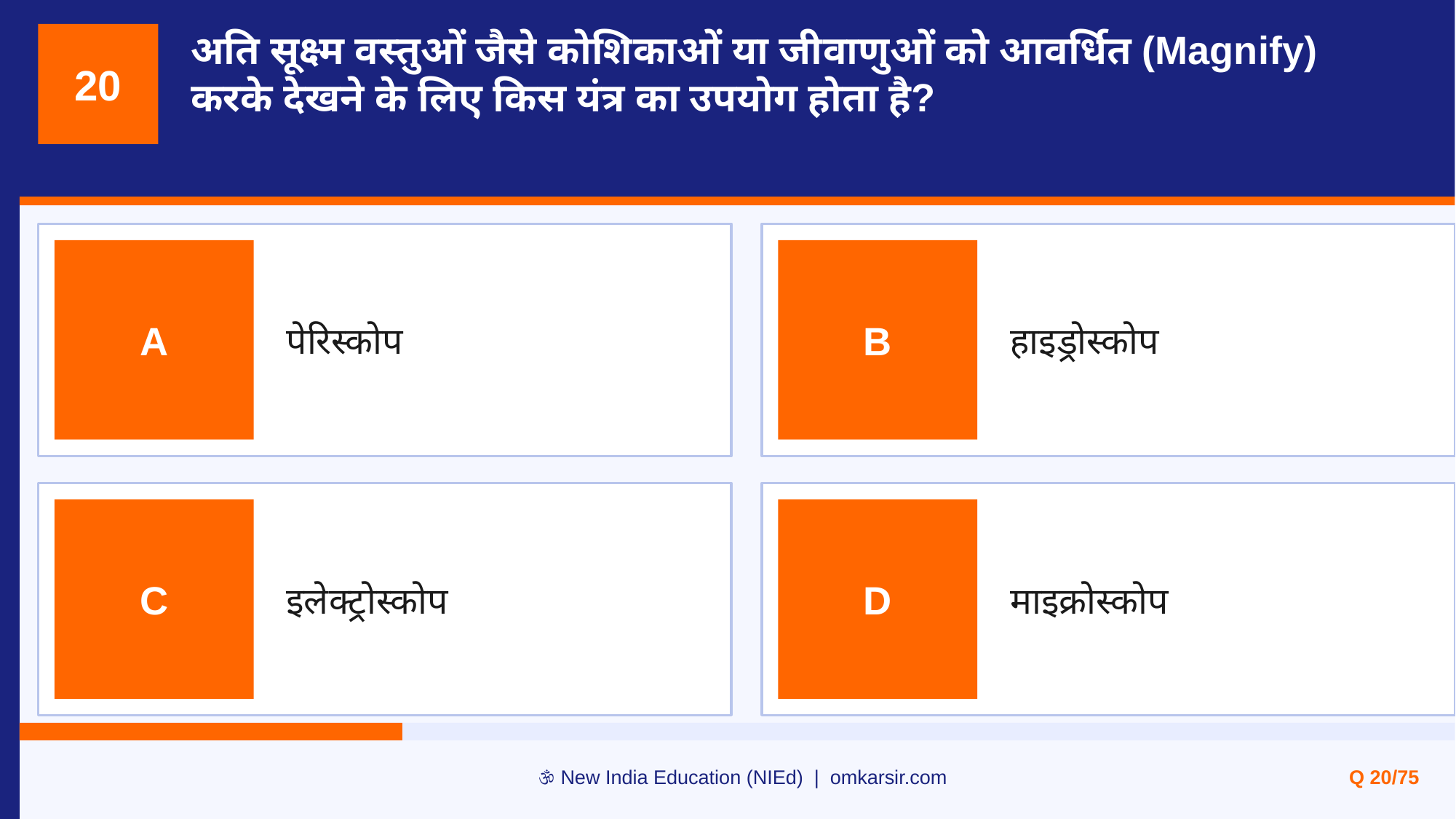

अति सूक्ष्म वस्तुओं जैसे कोशिकाओं या जीवाणुओं को आवर्धित (Magnify) करके देखने के लिए किस यंत्र का उपयोग होता है?
20

पेरिस्कोप
हाइड्रोस्कोप
A
B

इलेक्ट्रोस्कोप
माइक्रोस्कोप
C
D

🕉️ New India Education (NIEd)  |  omkarsir.com
Q 20/75